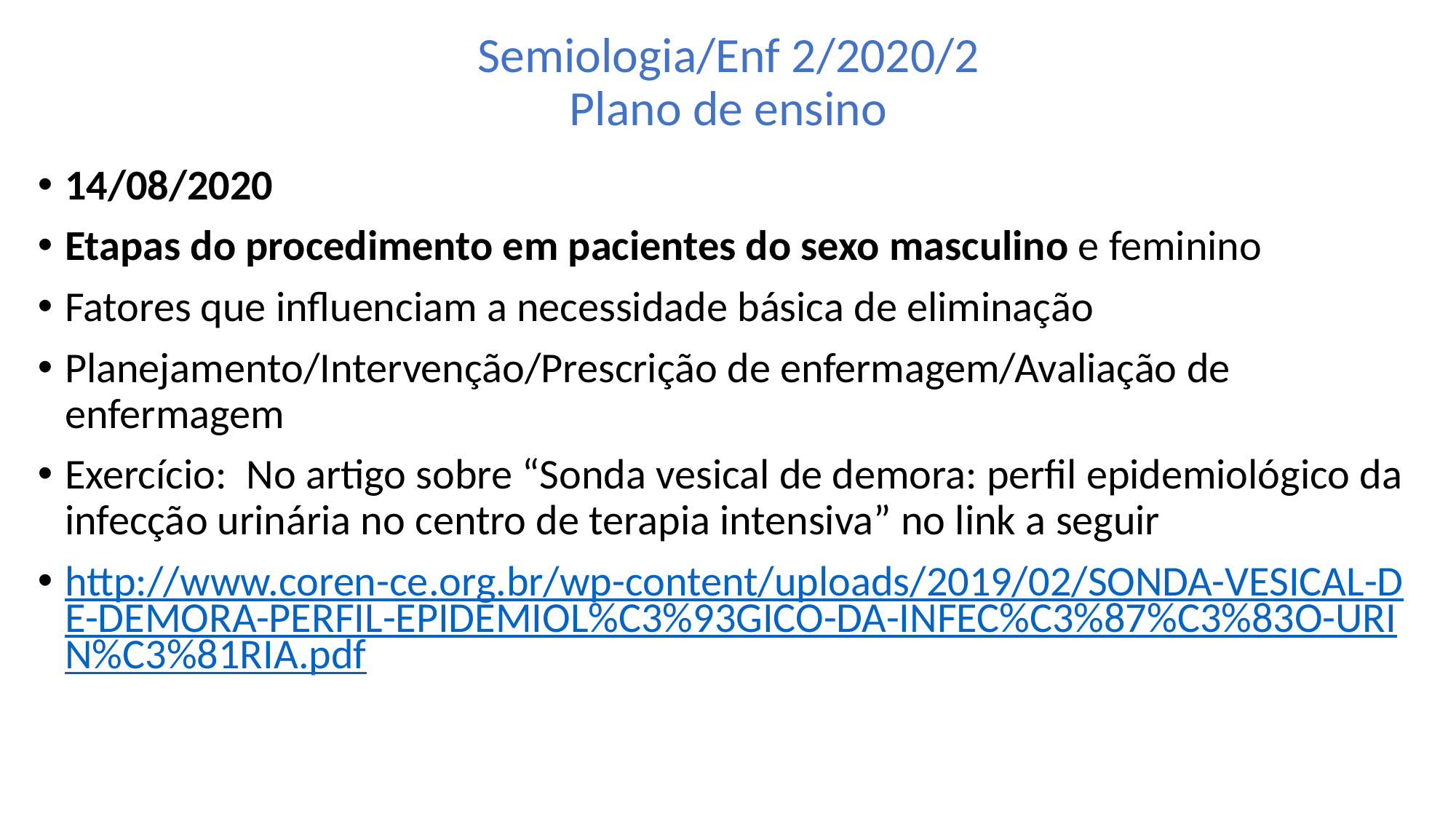

# Semiologia/Enf 2/2020/2 Plano de ensino
14/08/2020
Etapas do procedimento em pacientes do sexo masculino e feminino
Fatores que influenciam a necessidade básica de eliminação
Planejamento/Intervenção/Prescrição de enfermagem/Avaliação de enfermagem
Exercício:  No artigo sobre “Sonda vesical de demora: perfil epidemiológico da infecção urinária no centro de terapia intensiva” no link a seguir
http://www.coren-ce.org.br/wp-content/uploads/2019/02/SONDA-VESICAL-DE-DEMORA-PERFIL-EPIDEMIOL%C3%93GICO-DA-INFEC%C3%87%C3%83O-URIN%C3%81RIA.pdf